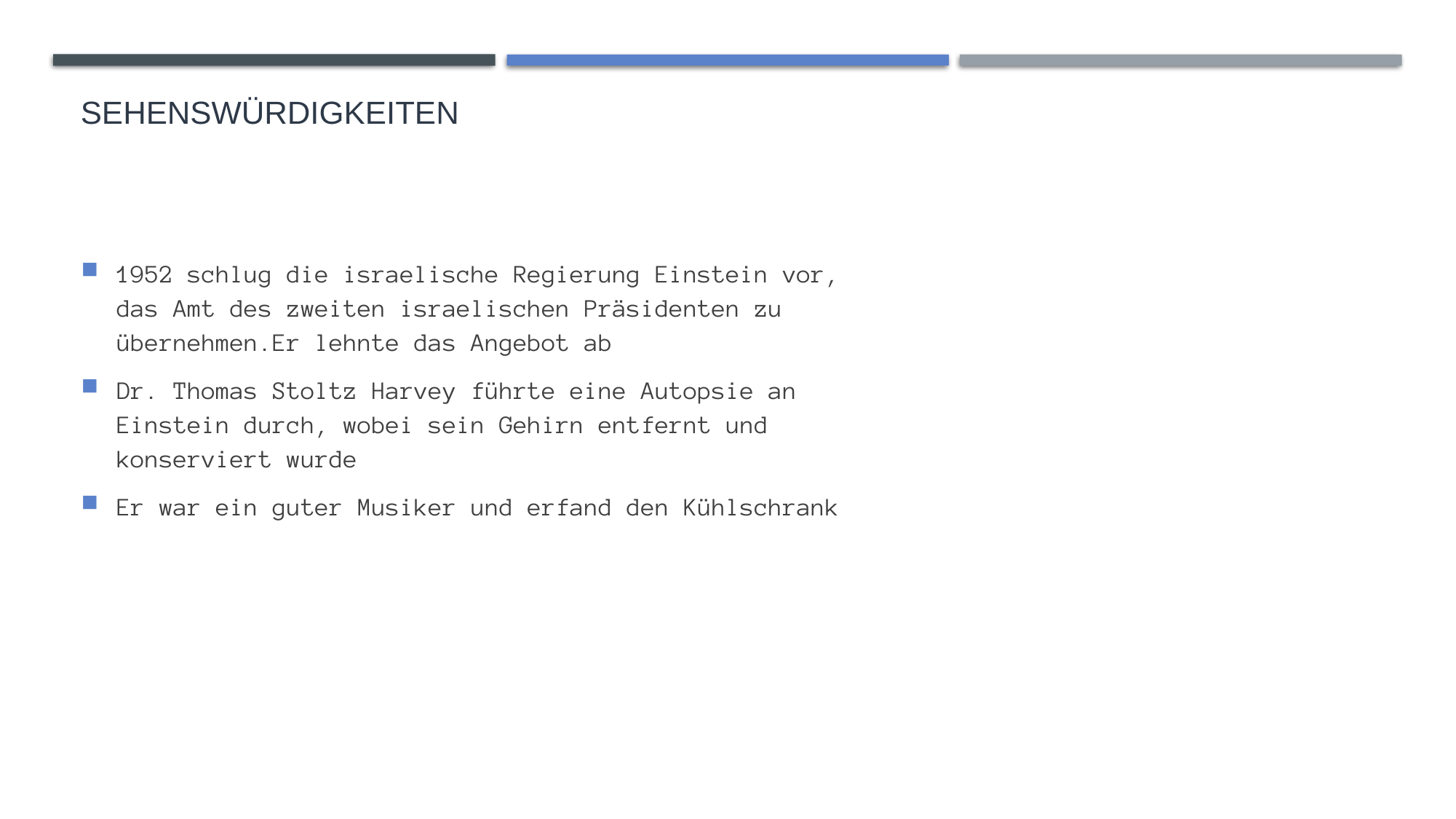

# Sehenswürdigkeiten

1952 schlug die israelische Regierung Einstein vor, das Amt des zweiten israelischen Präsidenten zu übernehmen.Er lehnte das Angebot ab
Dr. Thomas Stoltz Harvey führte eine Autopsie an Einstein durch, wobei sein Gehirn entfernt und konserviert wurde
Er war ein guter Musiker und erfand den Kühlschrank